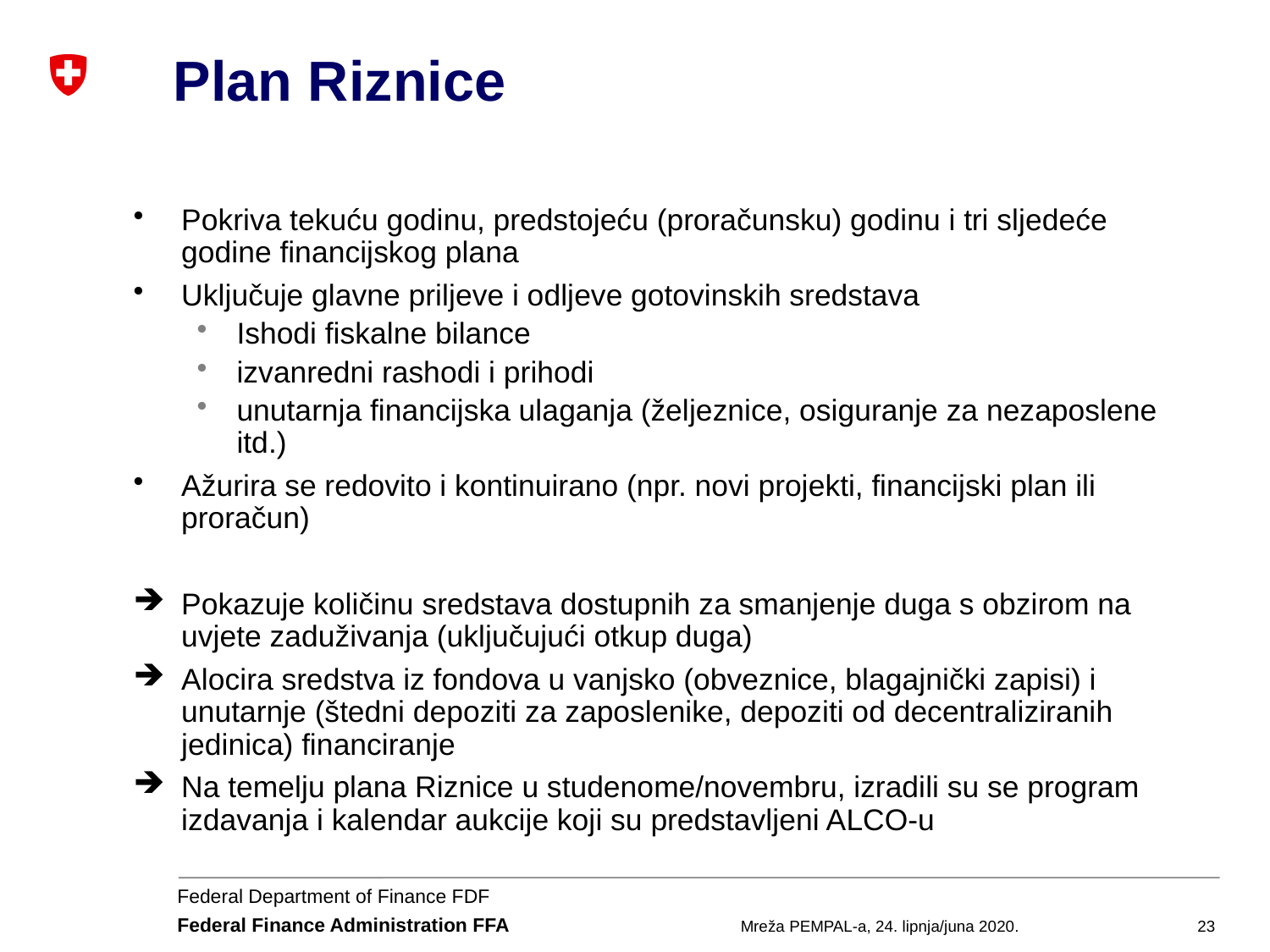

# Plan Riznice
Pokriva tekuću godinu, predstojeću (proračunsku) godinu i tri sljedeće godine financijskog plana
Uključuje glavne priljeve i odljeve gotovinskih sredstava
Ishodi fiskalne bilance
izvanredni rashodi i prihodi
unutarnja financijska ulaganja (željeznice, osiguranje za nezaposlene itd.)
Ažurira se redovito i kontinuirano (npr. novi projekti, financijski plan ili proračun)

Pokazuje količinu sredstava dostupnih za smanjenje duga s obzirom na uvjete zaduživanja (uključujući otkup duga)
Alocira sredstva iz fondova u vanjsko (obveznice, blagajnički zapisi) i unutarnje (štedni depoziti za zaposlenike, depoziti od decentraliziranih jedinica) financiranje
Na temelju plana Riznice u studenome/novembru, izradili su se program izdavanja i kalendar aukcije koji su predstavljeni ALCO-u

Mreža PEMPAL-a, 24. lipnja/juna 2020.